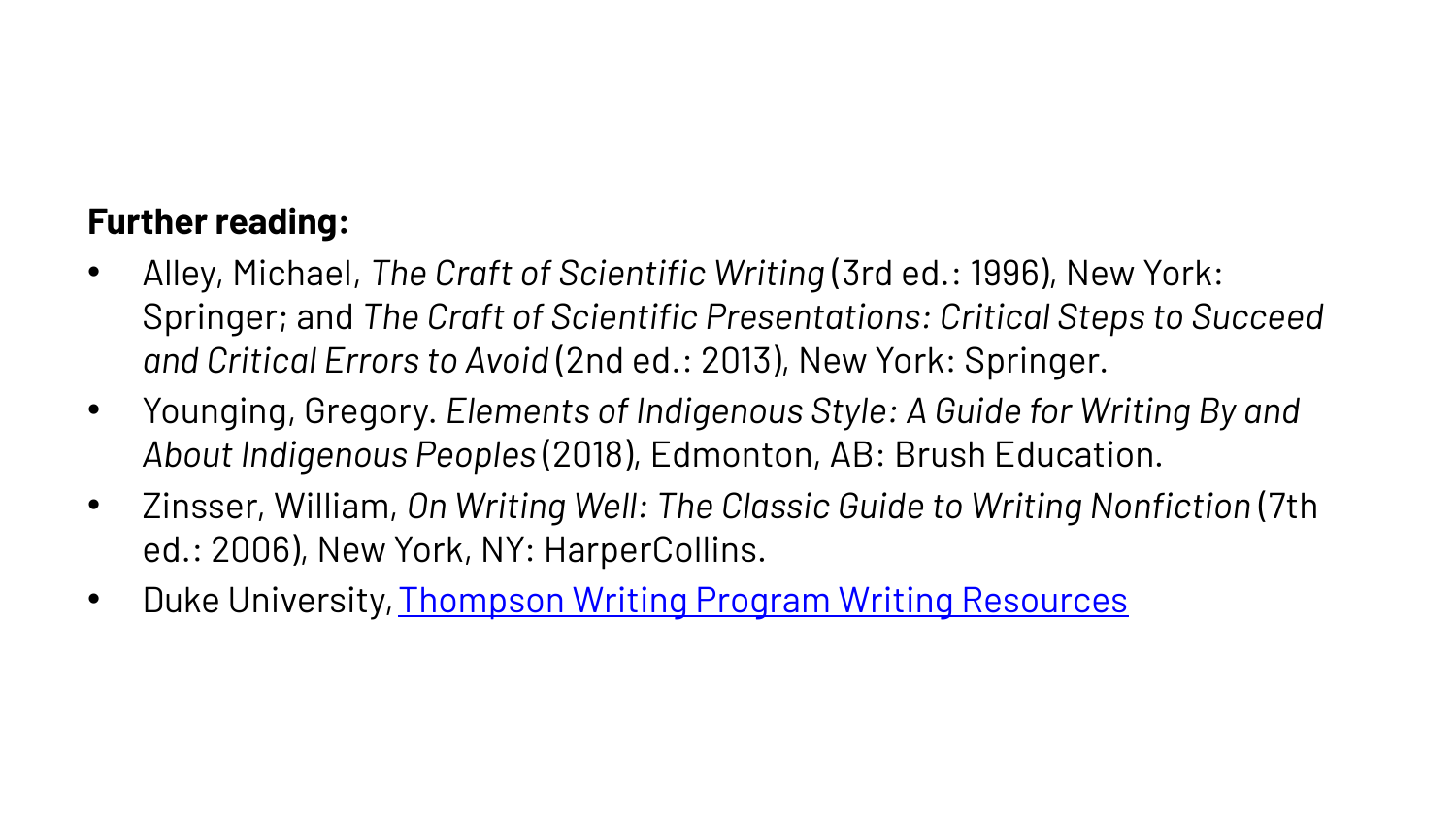

Further reading:
Alley, Michael, The Craft of Scientific Writing (3rd ed.: 1996), New York: Springer; and The Craft of Scientific Presentations: Critical Steps to Succeed and Critical Errors to Avoid (2nd ed.: 2013), New York: Springer.
Younging, Gregory. Elements of Indigenous Style: A Guide for Writing By and About Indigenous Peoples (2018), Edmonton, AB: Brush Education.
Zinsser, William, On Writing Well: The Classic Guide to Writing Nonfiction (7th ed.: 2006), New York, NY: HarperCollins.
Duke University, Thompson Writing Program Writing Resources